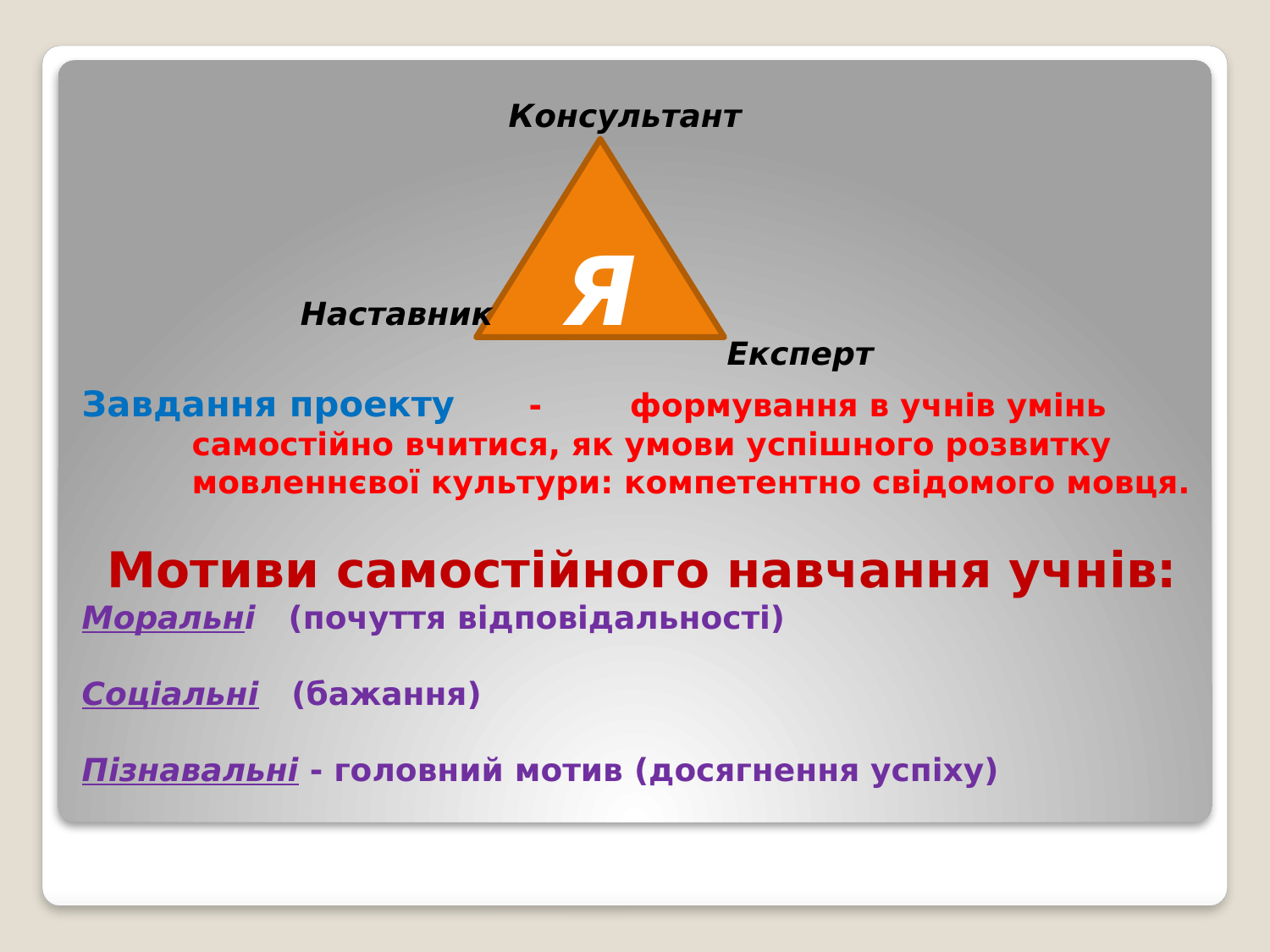

Консультант

Завдання проекту      -        формування в учнів умінь
          самостійно вчитися, як умови успішного розвитку
          мовленнєвої культури: компетентно свідомого мовця.

Мотиви самостійного навчання учнів:
Моральні   (почуття відповідальності)

Соціальні   (бажання)

Пізнавальні - головний мотив (досягнення успіху)

Я
 Наставник
Експерт